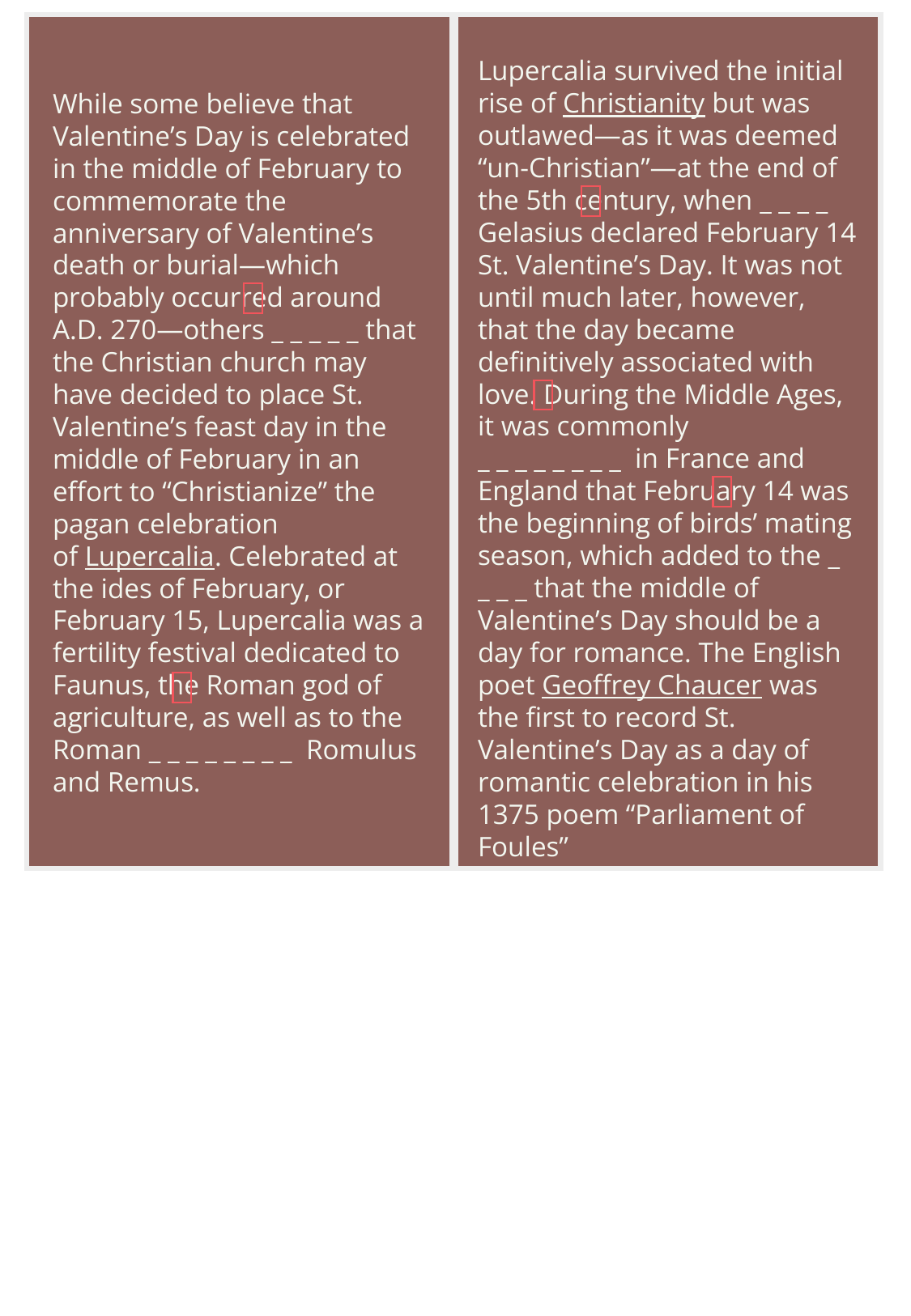

Lupercalia survived the initial rise of Christianity but was outlawed—as it was deemed “un-Christian”—at the end of the 5th century, when _ _ _ _ Gelasius declared February 14 St. Valentine’s Day. It was not until much later, however, that the day became definitively associated with love. During the Middle Ages, it was commonly
_ _ _ _ _ _ _ _  in France and England that February 14 was the beginning of birds’ mating season, which added to the _ _ _ _ that the middle of Valentine’s Day should be a day for romance. The English poet Geoffrey Chaucer was the first to record St. Valentine’s Day as a day of romantic celebration in his 1375 poem “Parliament of Foules”
While some believe that Valentine’s Day is celebrated in the middle of February to commemorate the anniversary of Valentine’s death or burial—which probably occurred around A.D. 270—others _ _ _ _ _ that the Christian church may have decided to place St. Valentine’s feast day in the middle of February in an effort to “Christianize” the pagan celebration of Lupercalia. Celebrated at the ides of February, or February 15, Lupercalia was a fertility festival dedicated to Faunus, the Roman god of agriculture, as well as to the Roman _ _ _ _ _ _ _ _  Romulus and Remus.
Pope

claim

Believed

idea
founders

CUPID (code)
https://www.history.com/topics/valentines-day/history-of-valentines-day-2